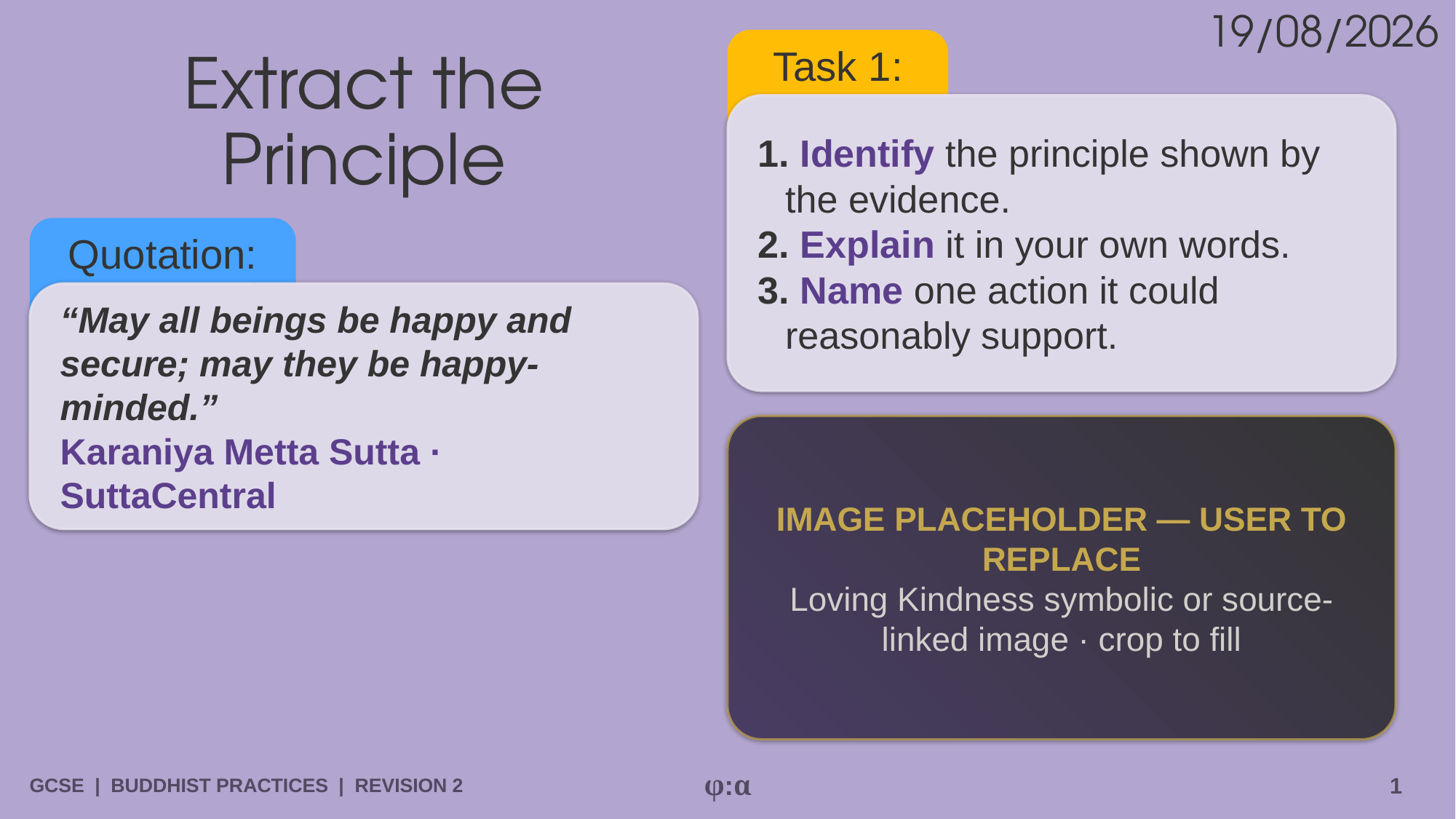

19/08/2026
# Extract the Principle
Task 1:
1. Identify the principle shown by the evidence.
2. Explain it in your own words.
3. Name one action it could reasonably support.
Quotation:
“May all beings be happy and secure; may they be happy-minded.”
Karaniya Metta Sutta · SuttaCentral
IMAGE PLACEHOLDER — USER TO REPLACE
Loving Kindness symbolic or source-linked image · crop to fill
GCSE  |  BUDDHIST PRACTICES  |  REVISION 2
φ:α
1